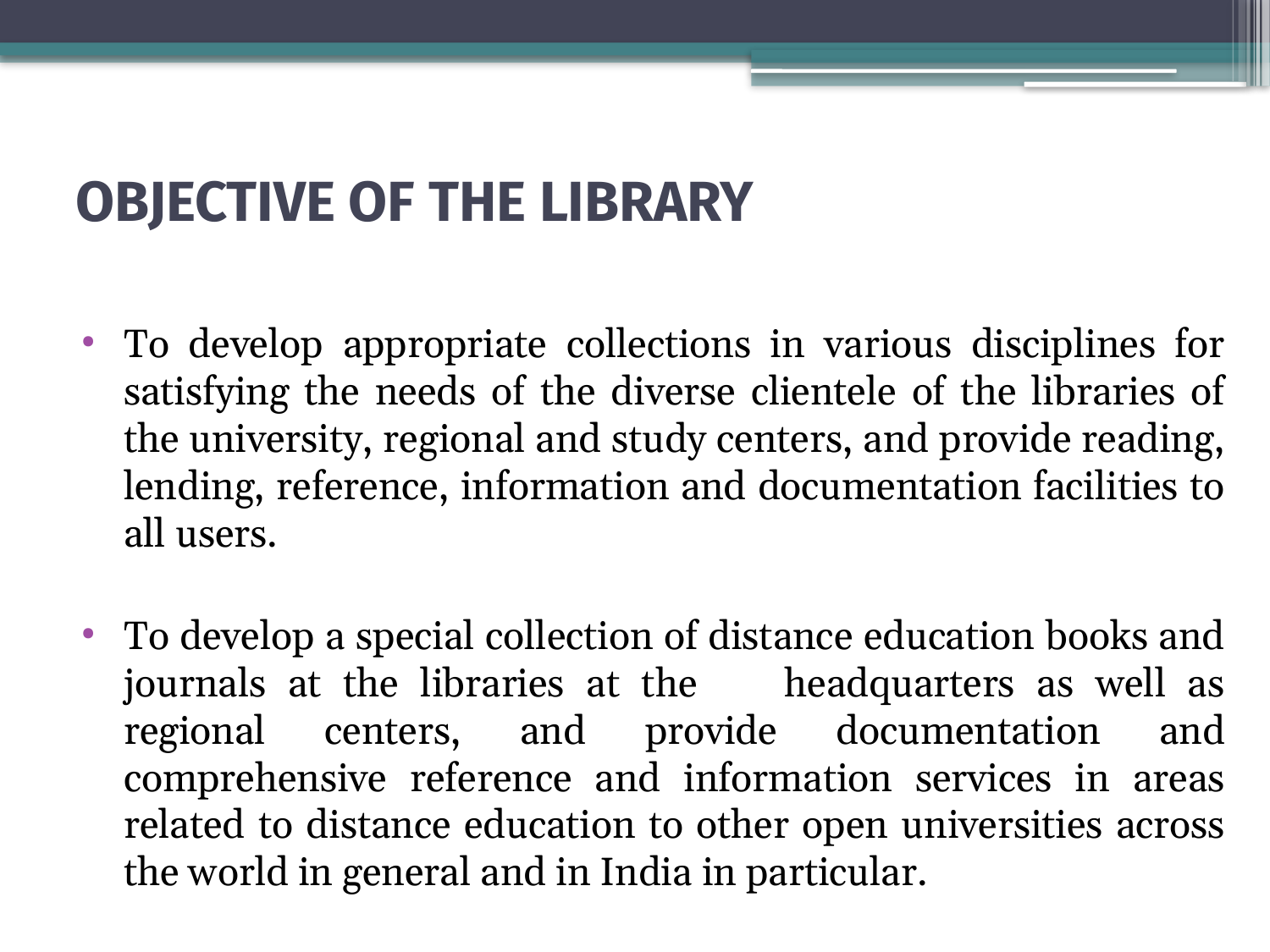

# OBJECTIVE OF THE LIBRARY
To develop appropriate collections in various disciplines for satisfying the needs of the diverse clientele of the libraries of the university, regional and study centers, and provide reading, lending, reference, information and documentation facilities to all users.

To develop a special collection of distance education books and journals at the libraries at the    headquarters as well as regional centers, and provide documentation and comprehensive reference and information services in areas related to distance education to other open universities across the world in general and in India in particular.